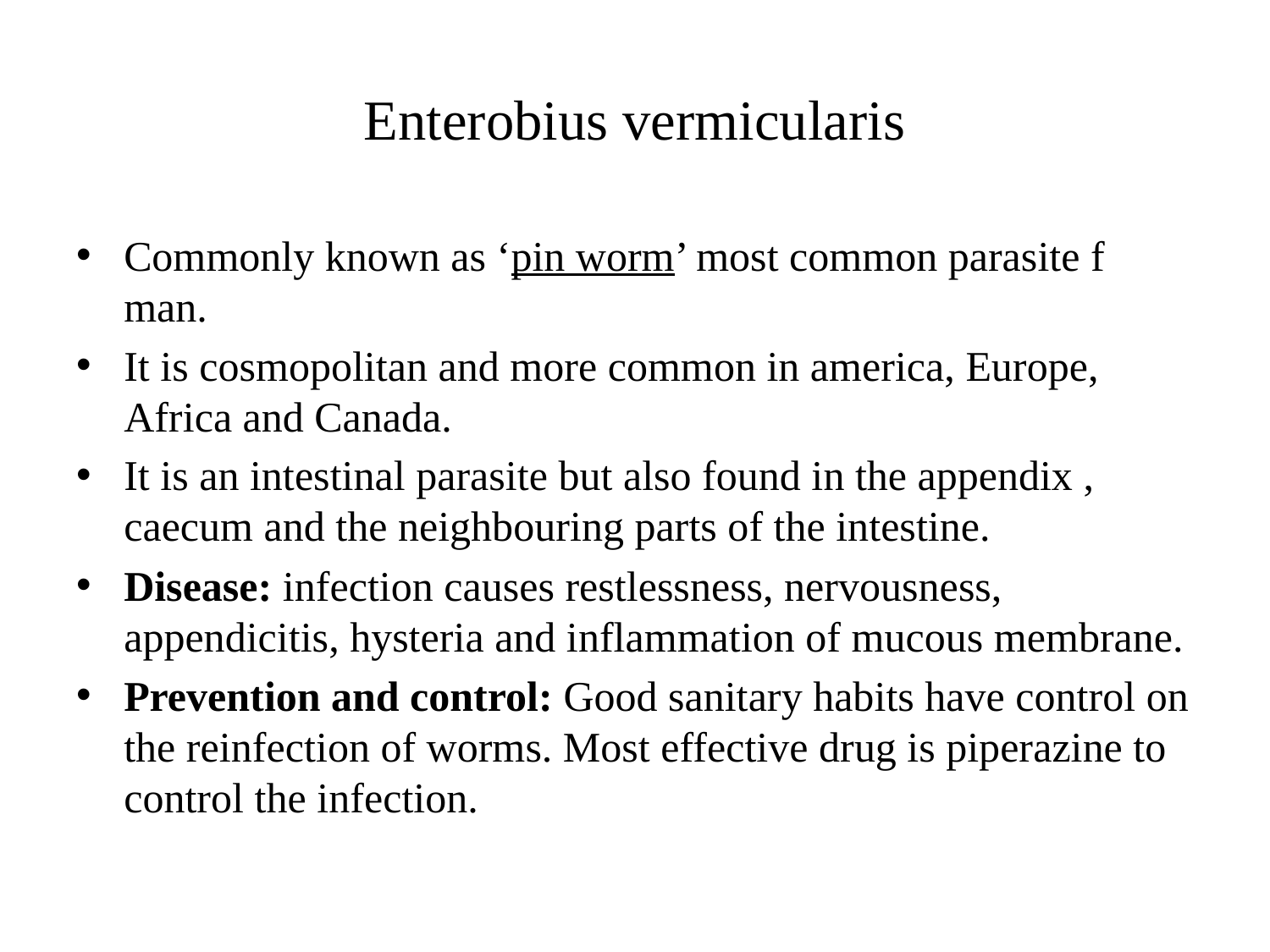

# Enterobius vermicularis
Commonly known as ‘pin worm’ most common parasite f man.
It is cosmopolitan and more common in america, Europe, Africa and Canada.
It is an intestinal parasite but also found in the appendix , caecum and the neighbouring parts of the intestine.
Disease: infection causes restlessness, nervousness, appendicitis, hysteria and inflammation of mucous membrane.
Prevention and control: Good sanitary habits have control on the reinfection of worms. Most effective drug is piperazine to control the infection.